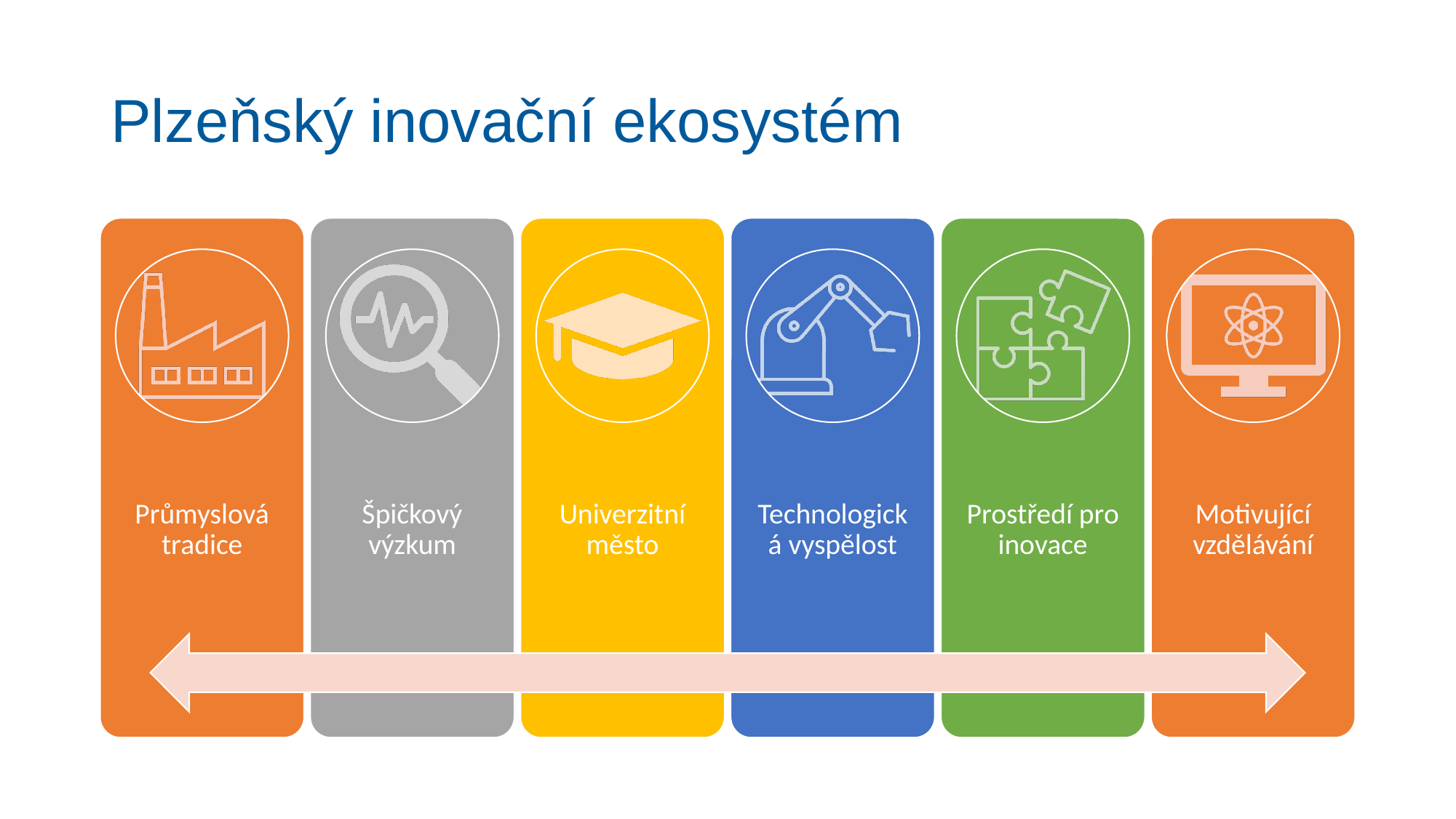

# Plzeňský inovační ekosystém
Průmyslová tradice
Špičkový výzkum
Univerzitní město
Technologická vyspělost
Prostředí pro inovace
Motivující vzdělávání